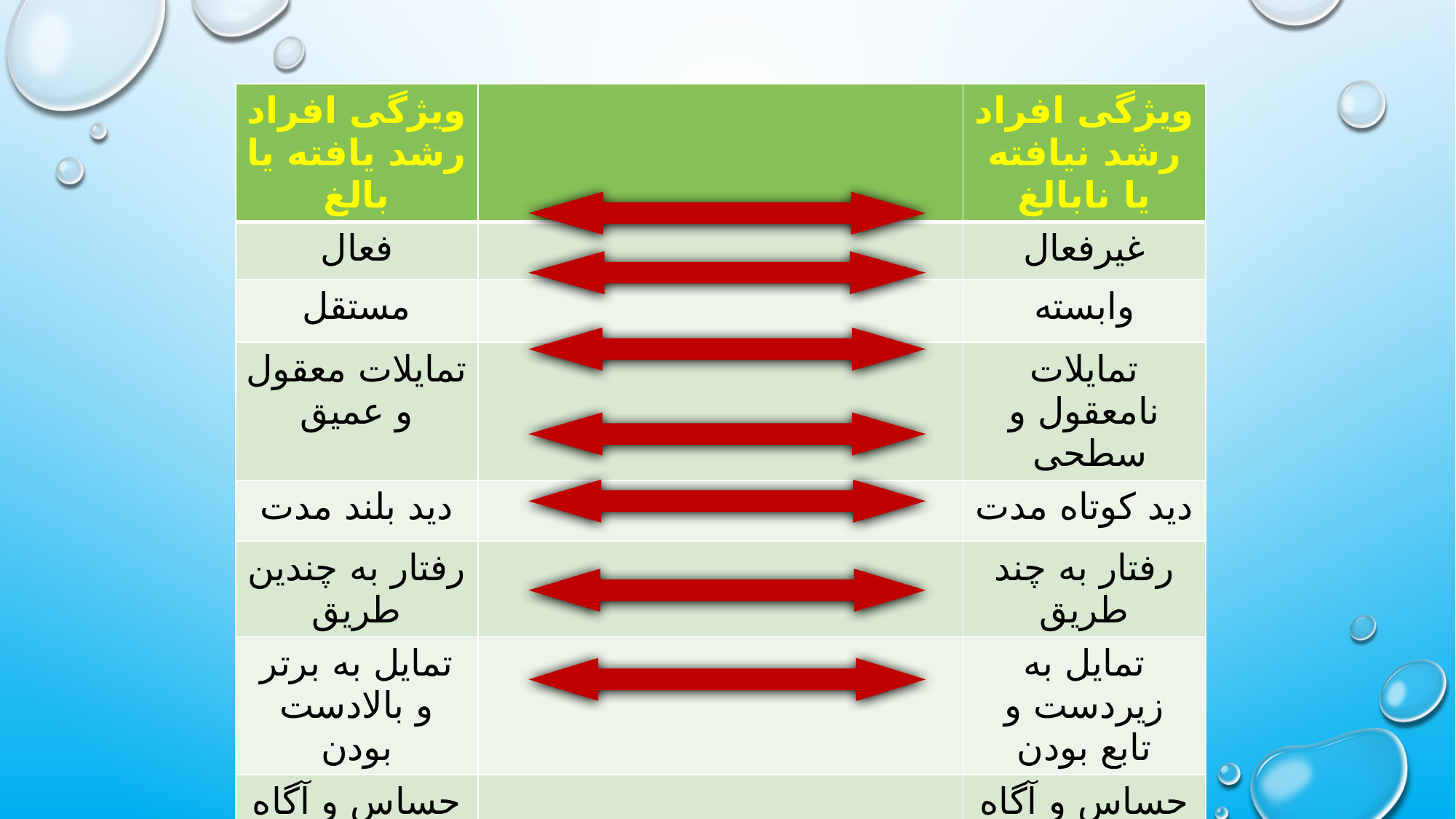

| ویژگی افراد رشد یافته یا بالغ |  | ویژگی افراد رشد نیافته یا نابالغ |
| --- | --- | --- |
| فعال |  | غیرفعال |
| مستقل |  | وابسته |
| تمایلات معقول و عمیق |  | تمایلات نامعقول و سطحی |
| دید بلند مدت |  | دید کوتاه مدت |
| رفتار به چندین طریق |  | رفتار به چند طریق |
| تمایل به برتر و بالادست بودن |  | تمایل به زیردست و تابع بودن |
| حساس و آگاه بودن نسبت به خود |  | حساس و آگاه نبودن نسبت به خود |